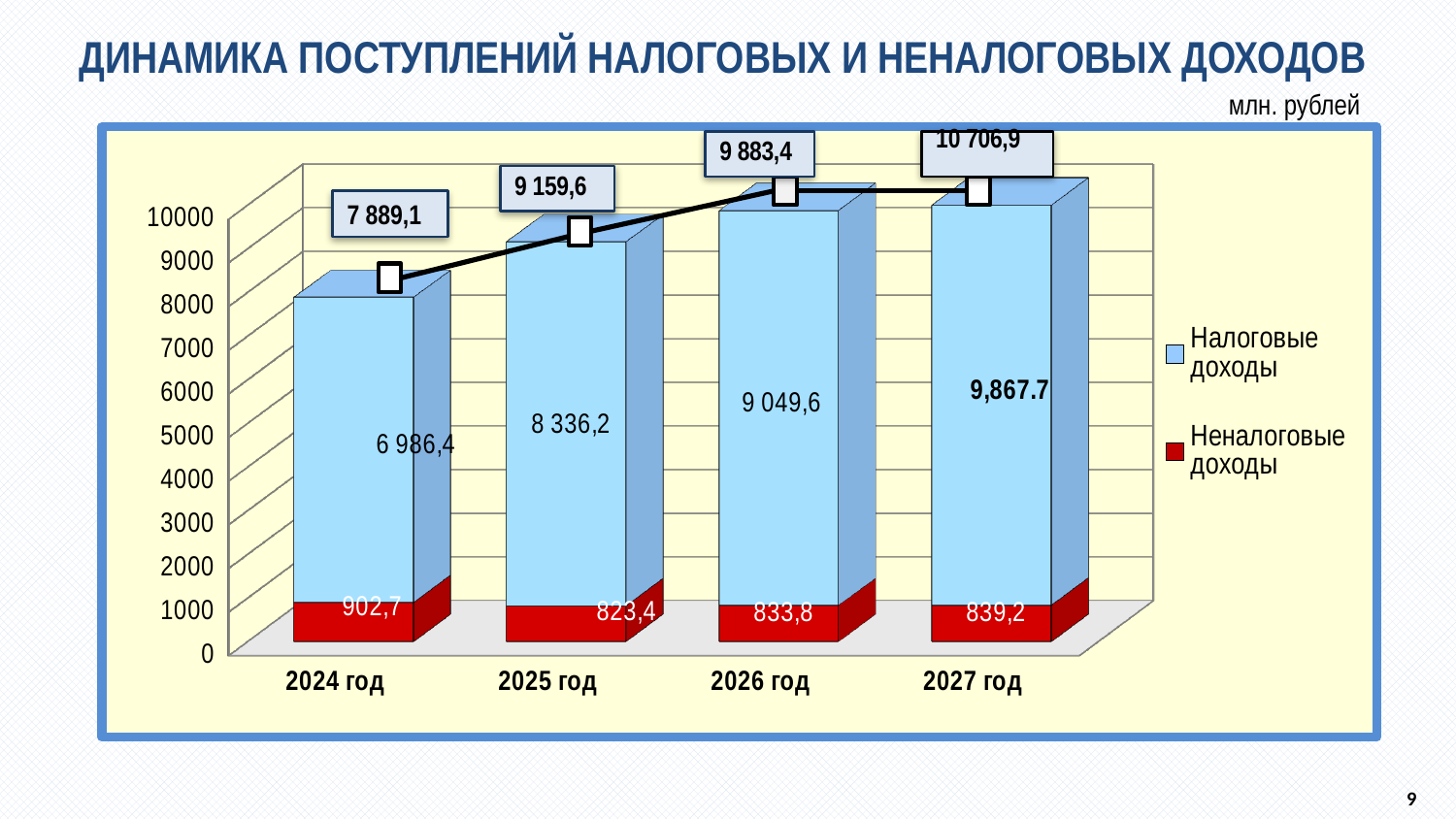

# ДИНАМИКА ПОСТУПЛЕНИЙ НАЛОГОВЫХ И НЕНАЛОГОВЫХ ДОХОДОВ
млн. рублей

[unsupported chart]

7 889,1

9